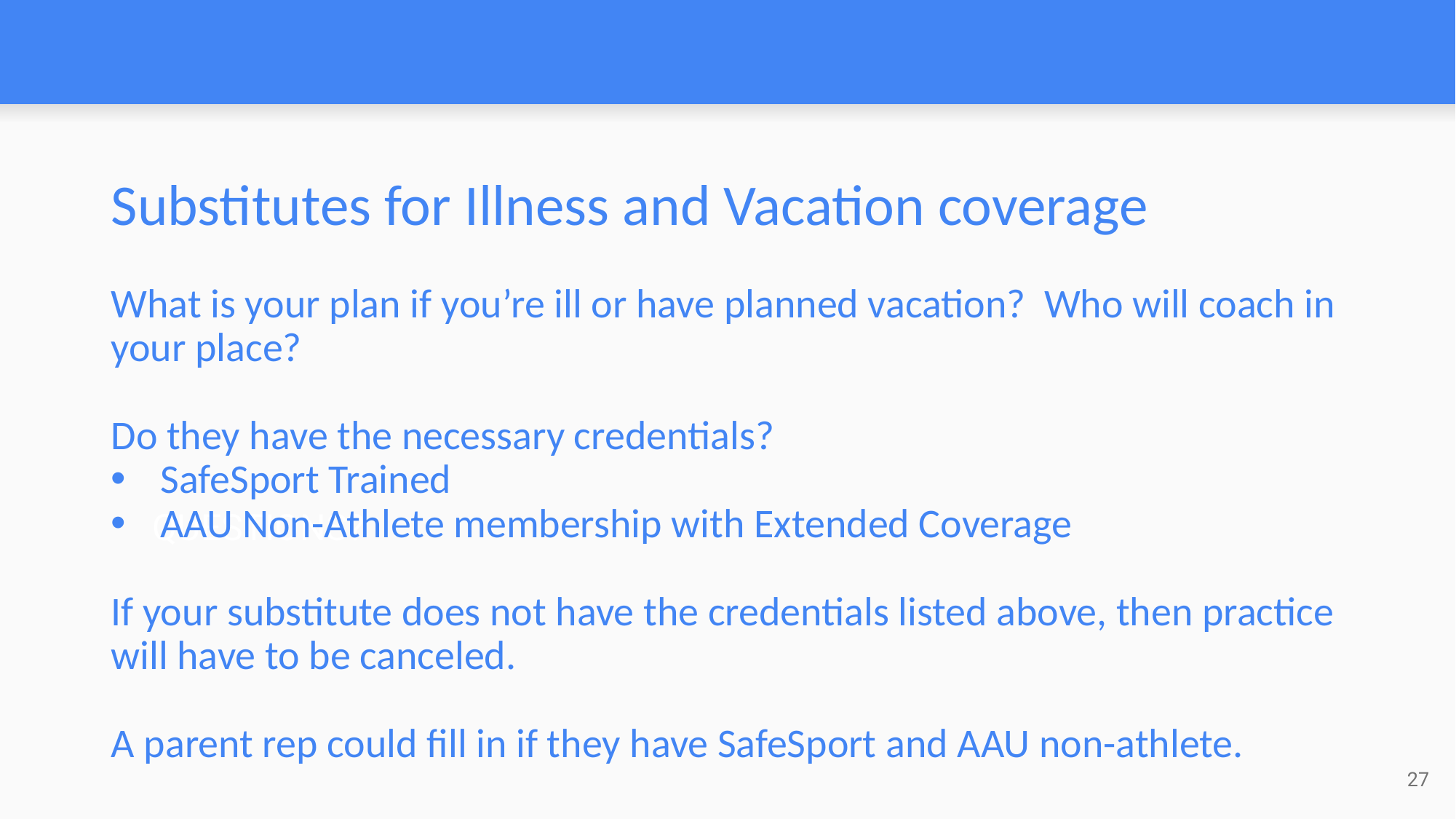

Substitutes for Illness and Vacation coverage

What is your plan if you’re ill or have planned vacation?  Who will coach in your place?

Do they have the necessary credentials?
SafeSport Trained
AAU Non-Athlete membership with Extended Coverage

If your substitute does not have the credentials listed above, then practice will have to be canceled.

A parent rep could fill in if they have SafeSport and AAU non-athlete.
# QUESTIONS?
27